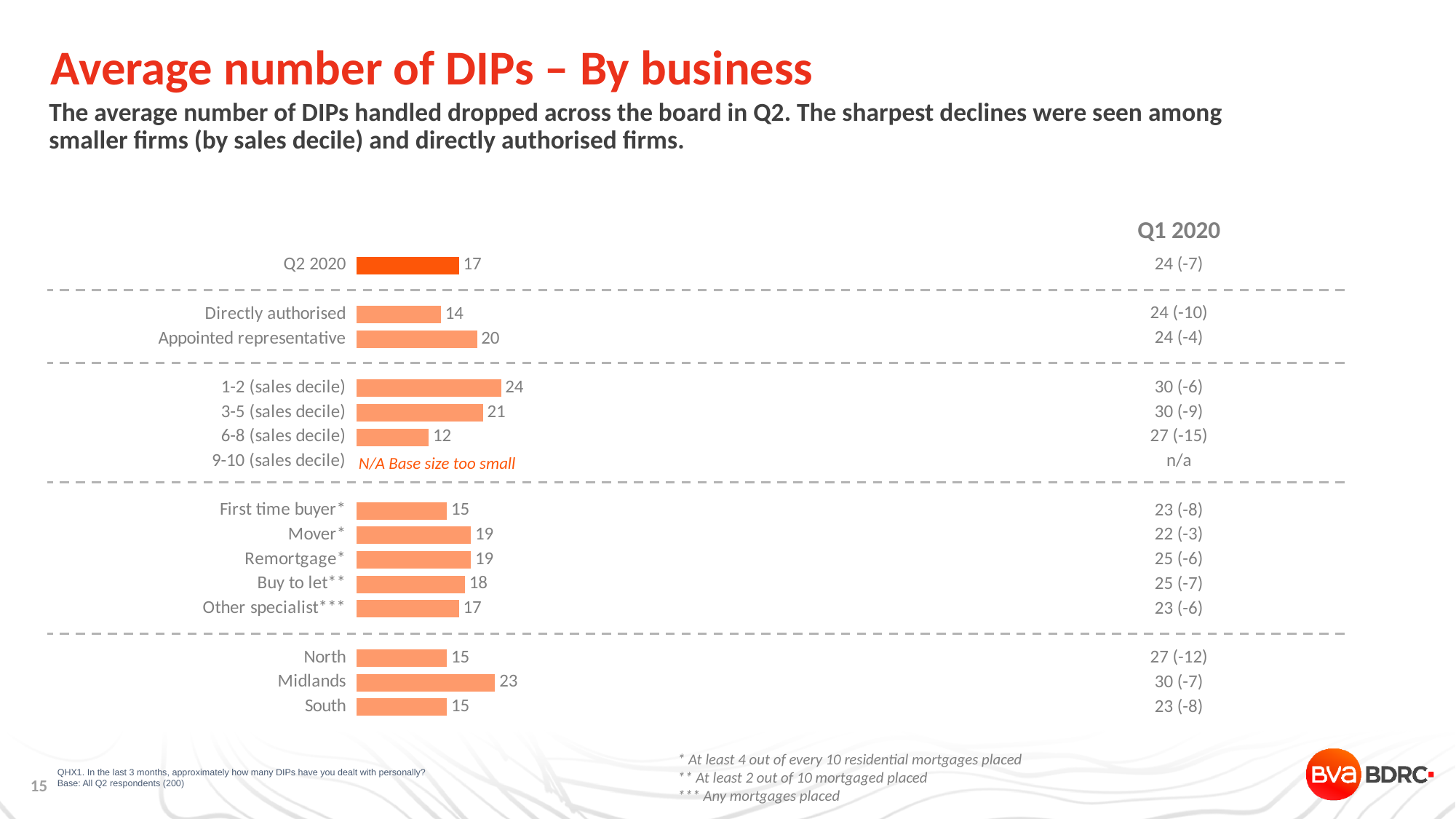

# Average number of DIPs – By business
The average number of DIPs handled dropped across the board in Q2. The sharpest declines were seen among smaller firms (by sales decile) and directly authorised firms.
| Q1 2020 |
| --- |
| 24 (-7) |
|  |
| 24 (-10) |
| 24 (-4) |
|  |
| 30 (-6) |
| 30 (-9) |
| 27 (-15) |
| n/a |
|  |
| 23 (-8) |
| 22 (-3) |
| 25 (-6) |
| 25 (-7) |
| 23 (-6) |
|  |
| 27 (-12) |
| 30 (-7) |
| 23 (-8) |

### Chart

| Category | Series 1 |
|---|---|
| Q2 2020 | 17.0 |
|  | None |
| Directly authorised | 14.0 |
| Appointed representative | 20.0 |
|  | None |
| 1-2 (sales decile) | 24.0 |
| 3-5 (sales decile) | 21.0 |
| 6-8 (sales decile) | 12.0 |
| 9-10 (sales decile) | None |
|  | None |
| First time buyer* | 15.0 |
| Mover* | 19.0 |
| Remortgage* | 19.0 |
| Buy to let** | 18.0 |
| Other specialist*** | 17.0 |
|  | None |
| North | 15.0 |
| Midlands | 23.0 |
| South | 15.0 |
N/A Base size too small
QHX1. In the last 3 months, approximately how many DIPs have you dealt with personally?
Base: All Q2 respondents (200)
* At least 4 out of every 10 residential mortgages placed
** At least 2 out of 10 mortgaged placed
*** Any mortgages placed